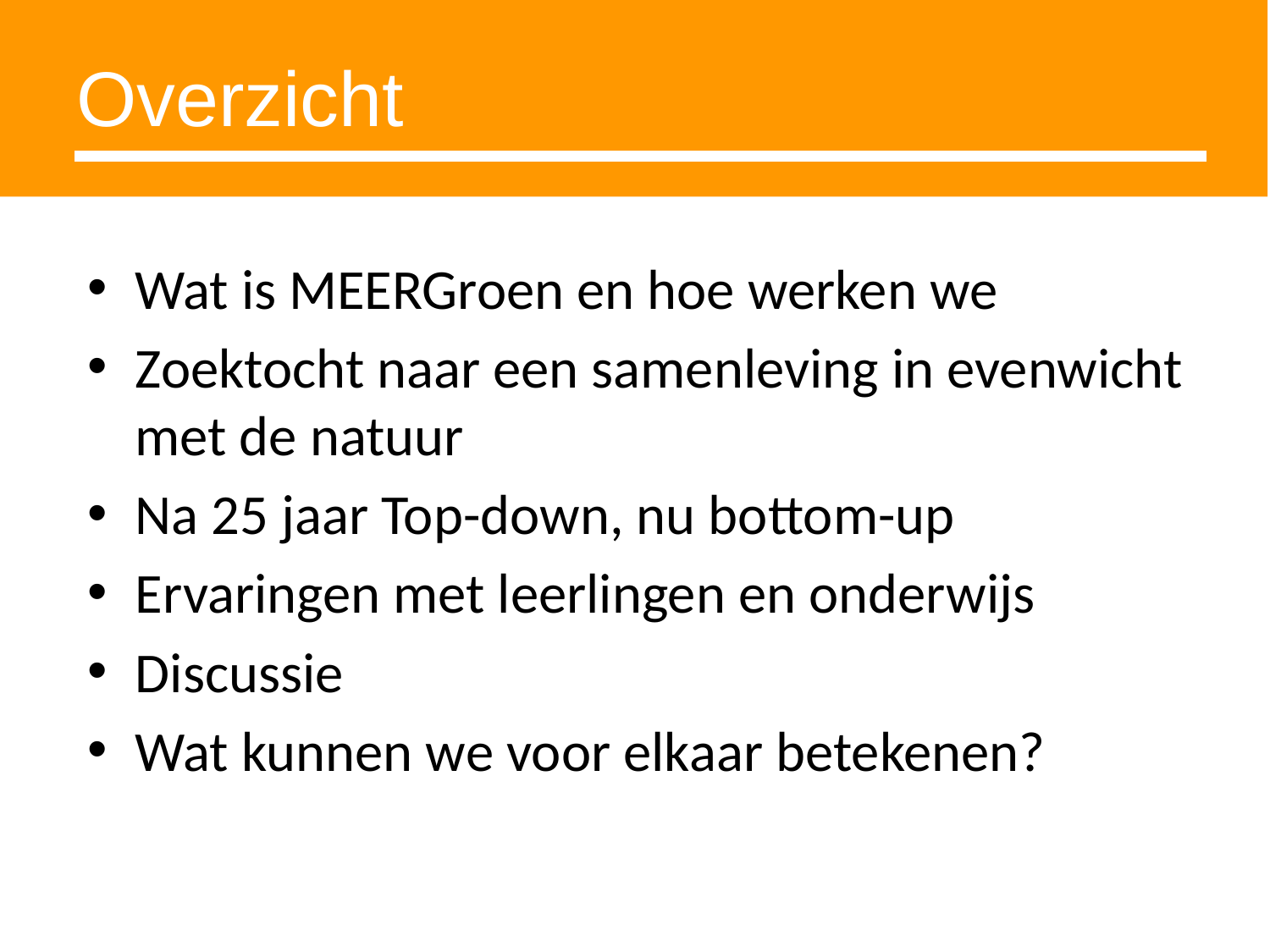

# Overzicht
Wat is MEERGroen en hoe werken we
Zoektocht naar een samenleving in evenwicht met de natuur
Na 25 jaar Top-down, nu bottom-up
Ervaringen met leerlingen en onderwijs
Discussie
Wat kunnen we voor elkaar betekenen?